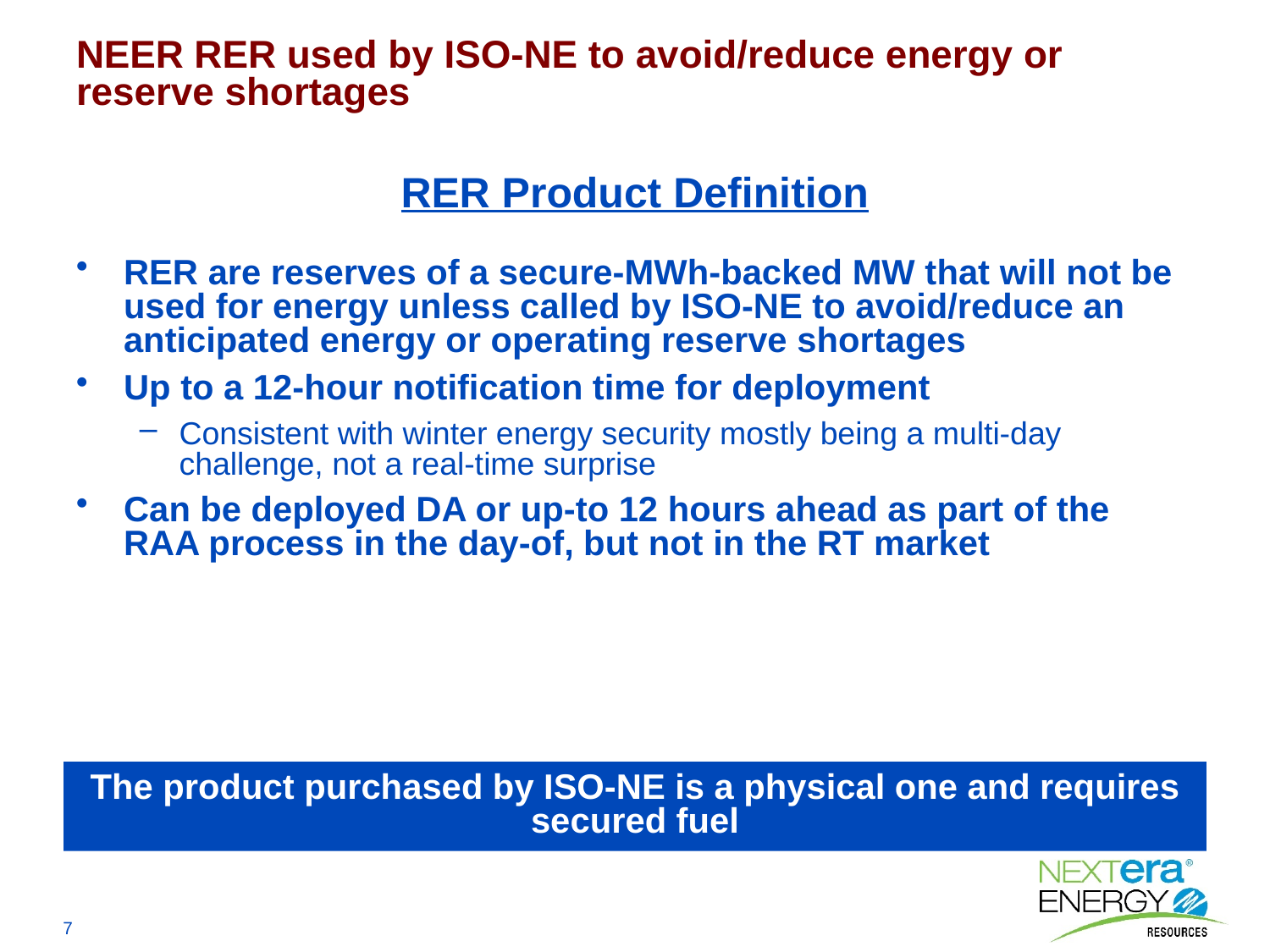

NEER RER used by ISO-NE to avoid/reduce energy or reserve shortages
# RER Product Definition
RER are reserves of a secure-MWh-backed MW that will not be used for energy unless called by ISO-NE to avoid/reduce an anticipated energy or operating reserve shortages
Up to a 12-hour notification time for deployment
Consistent with winter energy security mostly being a multi-day challenge, not a real-time surprise
Can be deployed DA or up-to 12 hours ahead as part of the RAA process in the day-of, but not in the RT market
The product purchased by ISO-NE is a physical one and requires secured fuel